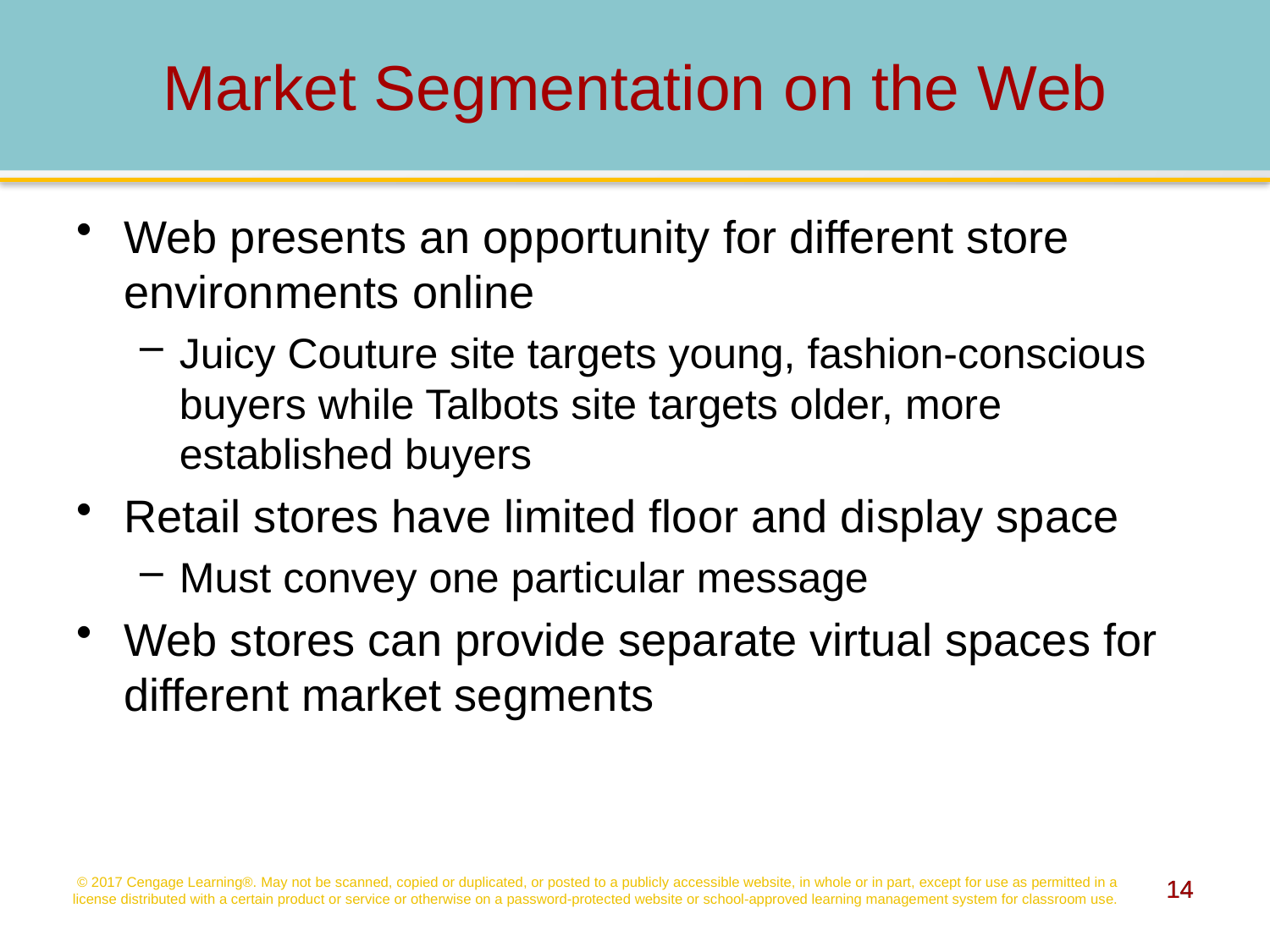

# Market Segmentation on the Web
Web presents an opportunity for different store environments online
Juicy Couture site targets young, fashion-conscious buyers while Talbots site targets older, more established buyers
Retail stores have limited floor and display space
Must convey one particular message
Web stores can provide separate virtual spaces for different market segments
© 2017 Cengage Learning®. May not be scanned, copied or duplicated, or posted to a publicly accessible website, in whole or in part, except for use as permitted in a license distributed with a certain product or service or otherwise on a password-protected website or school-approved learning management system for classroom use.
14
14